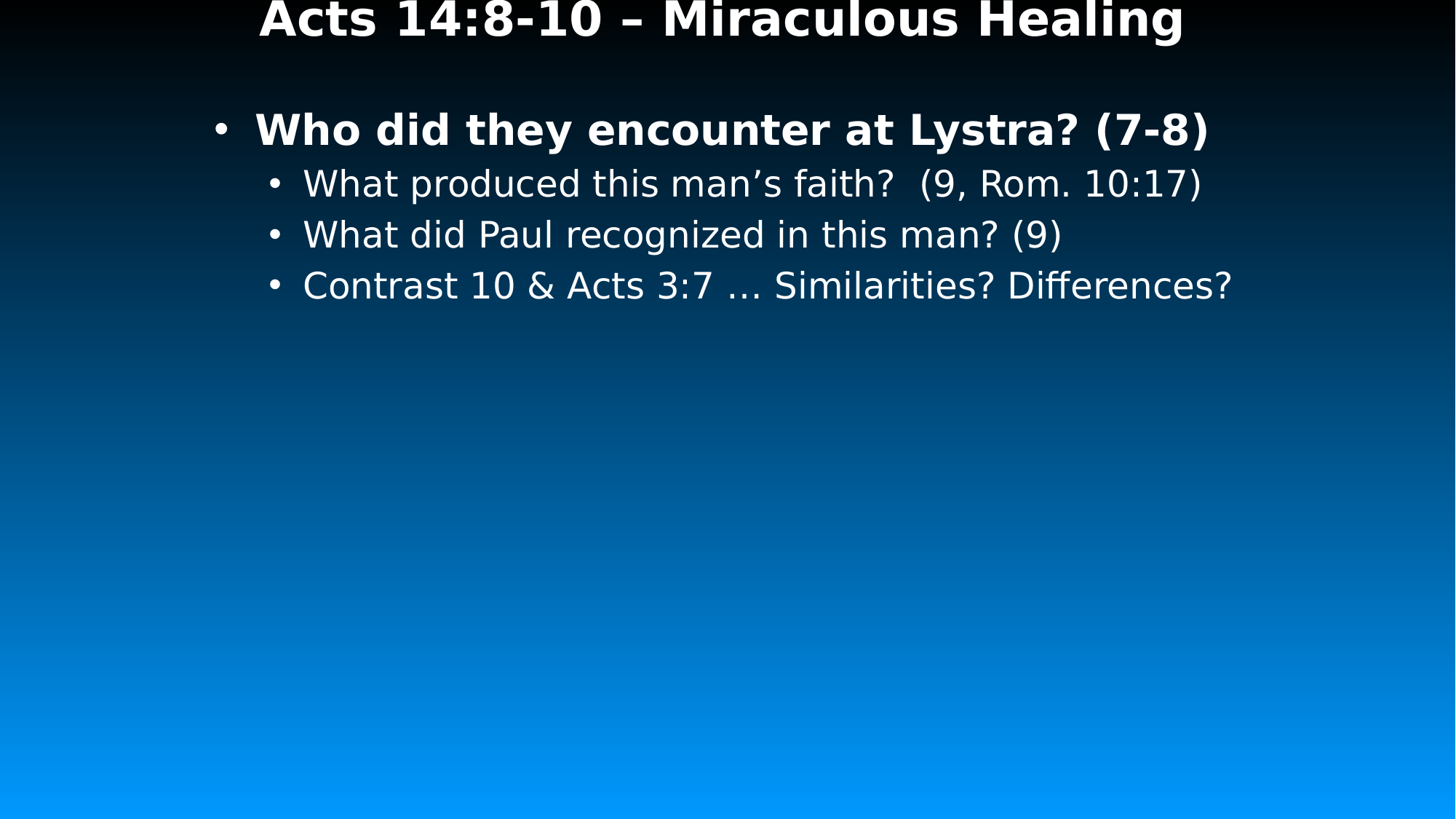

# Acts 14:8-10 – Miraculous Healing
Who did they encounter at Lystra? (7-8)
What produced this man’s faith?  (9, Rom. 10:17)
What did Paul recognized in this man? (9)
Contrast 10 & Acts 3:7 … Similarities? Differences?